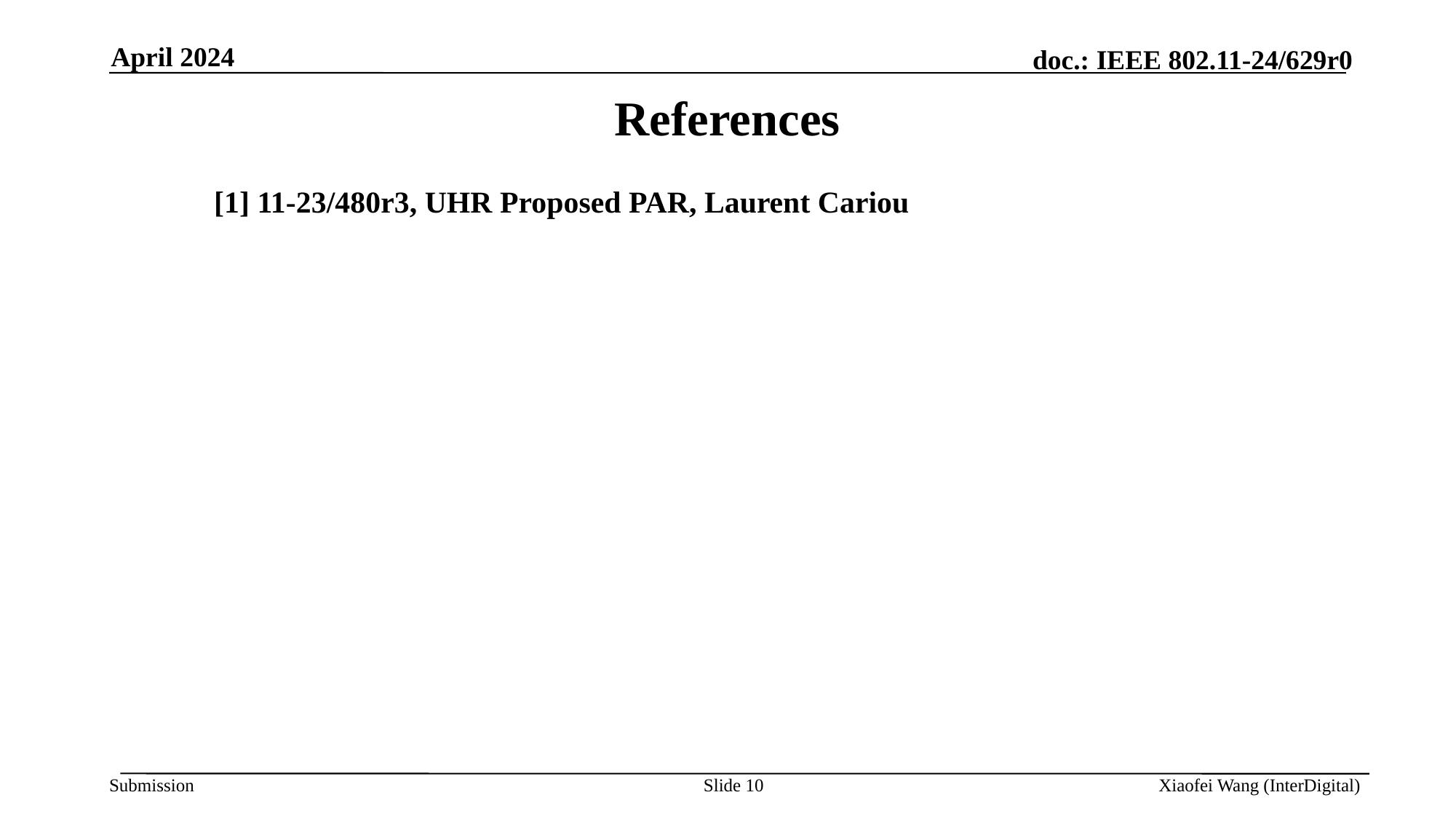

April 2024
References
[1] 11-23/480r3, UHR Proposed PAR, Laurent Cariou

Slide 10
Xiaofei Wang (InterDigital)